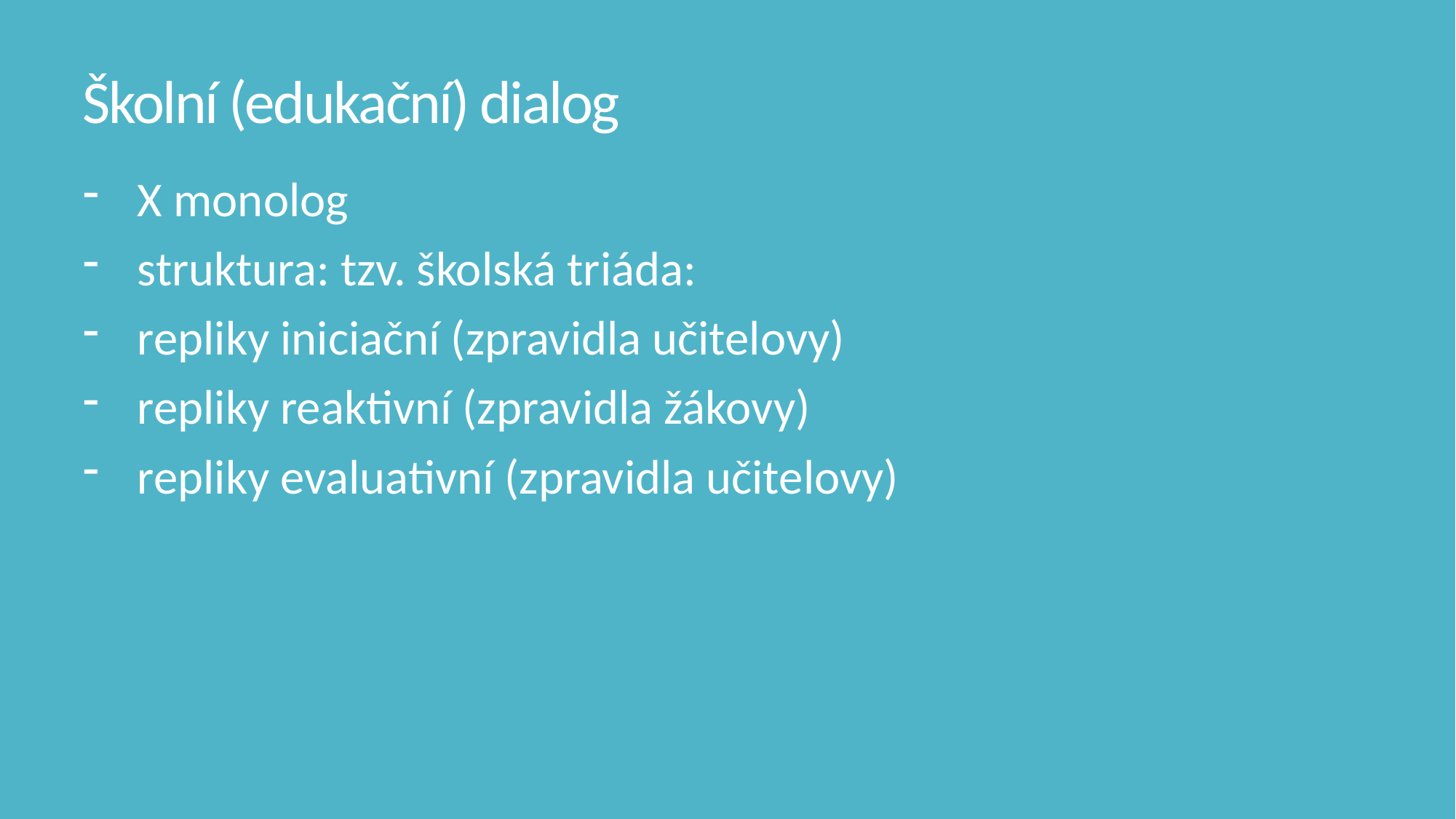

# Školní (edukační) dialog
X monolog
struktura: tzv. školská triáda:
repliky iniciační (zpravidla učitelovy)
repliky reaktivní (zpravidla žákovy)
repliky evaluativní (zpravidla učitelovy)